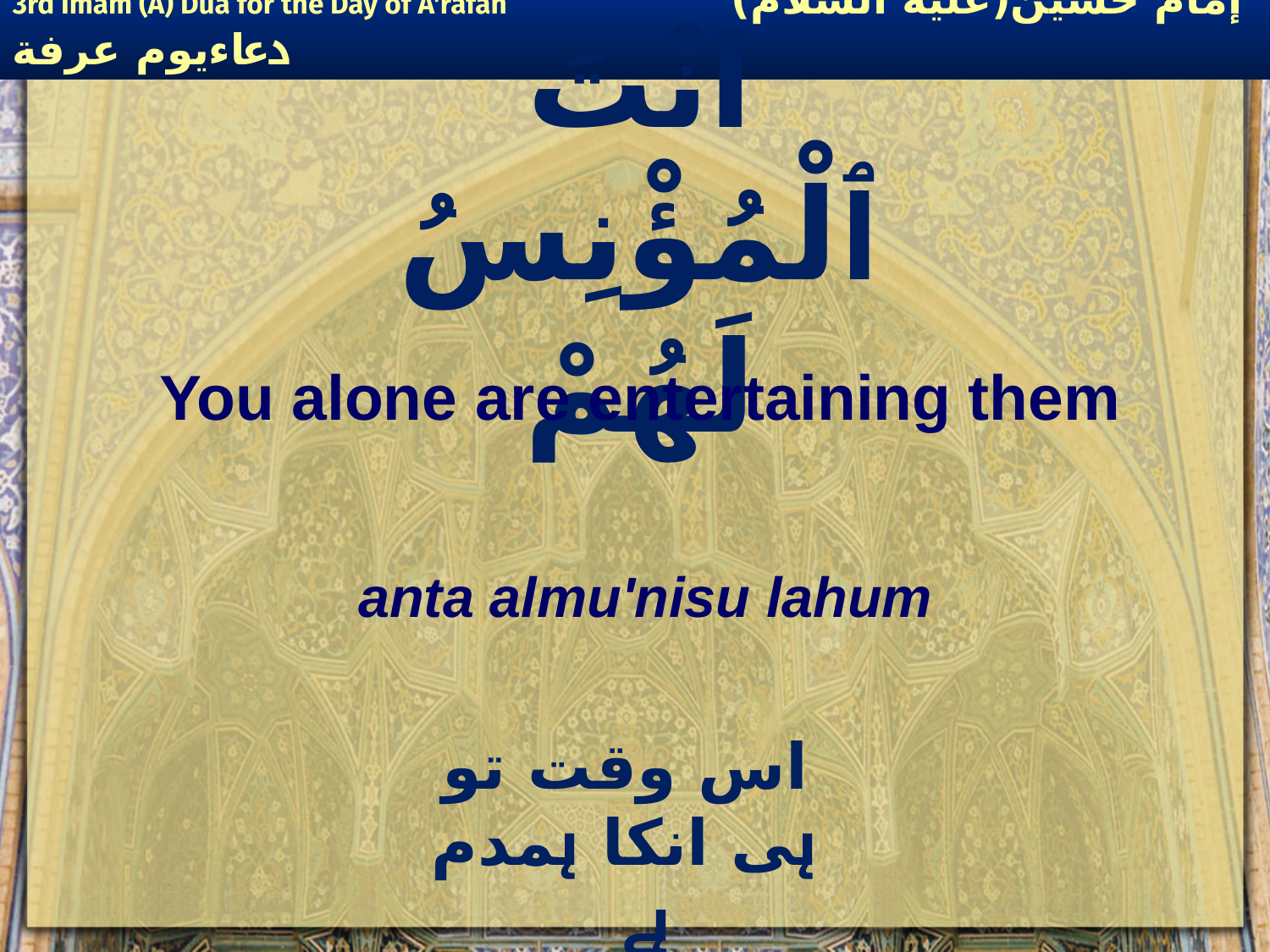

# انْتَ ٱلْمُؤْنِسُ لَهُمْ
You alone are entertaining them
anta almu'nisu lahum
اس وقت تو ہی انکا ہمدم ہے